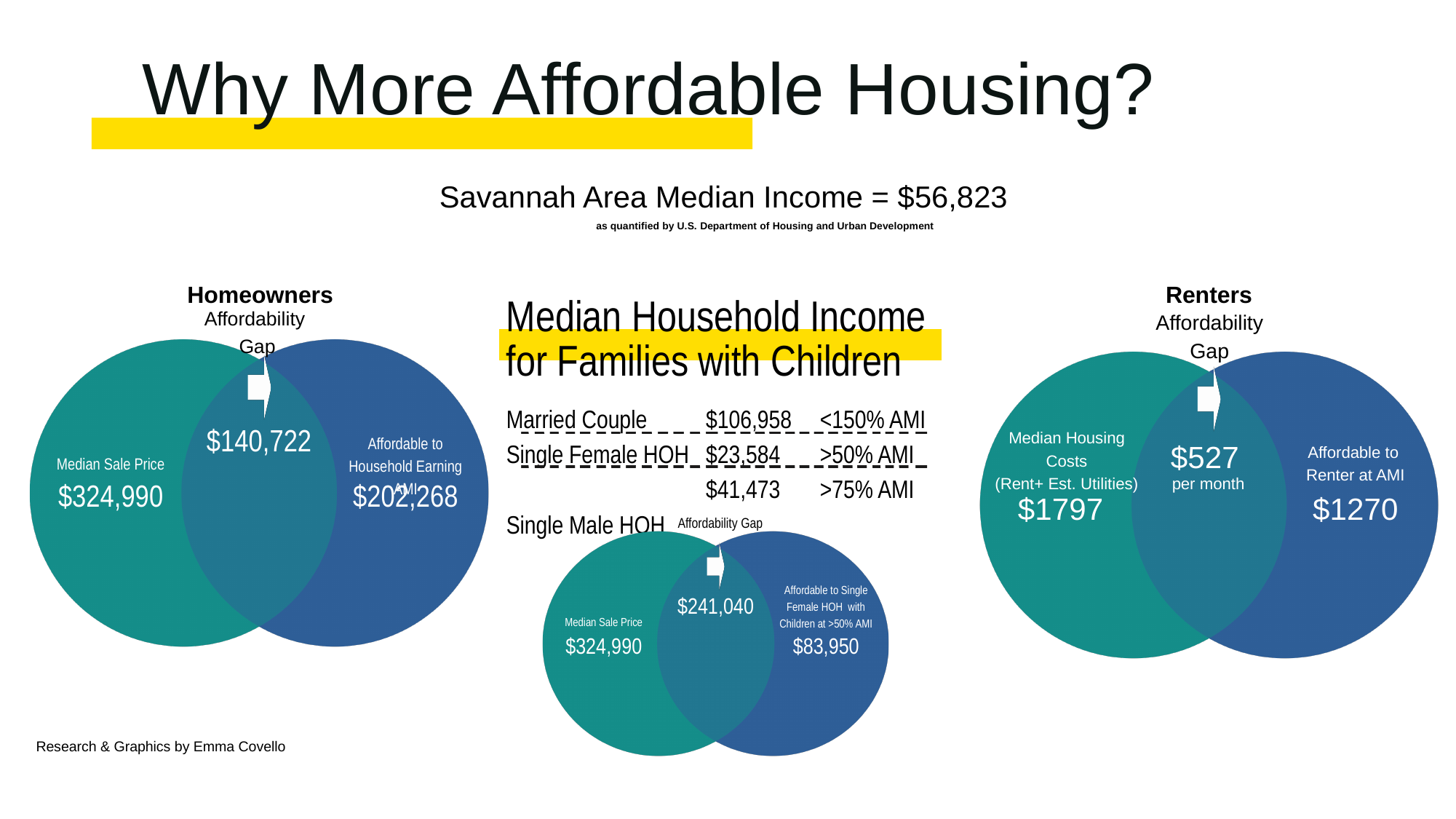

Why More Affordable Housing?

Savannah Area Median Income = $56,823
as quantified by U.S. Department of Housing and Urban Development
Homeowners
Renters
Median Household Income
for Families with Children

$106,958
$23,584
$41,473
Married Couple
Single Female HOH
Single Male HOH
<150% AMI
>50% AMI
>75% AMI

Affordability Gap

Affordable to Single Female HOH  with Children at >50% AMI
$241,040
Median Sale Price
$324,990
$83,950
Affordability
Gap
Affordability Gap

Median Housing Costs
(Rent+ Est. Utilities)
$527
Affordable to
Renter at AMI
per month
$1797
$1270

$140,722
Affordable to Household Earning AMI
Median Sale Price
$324,990
$202,268

Research & Graphics by Emma Covello